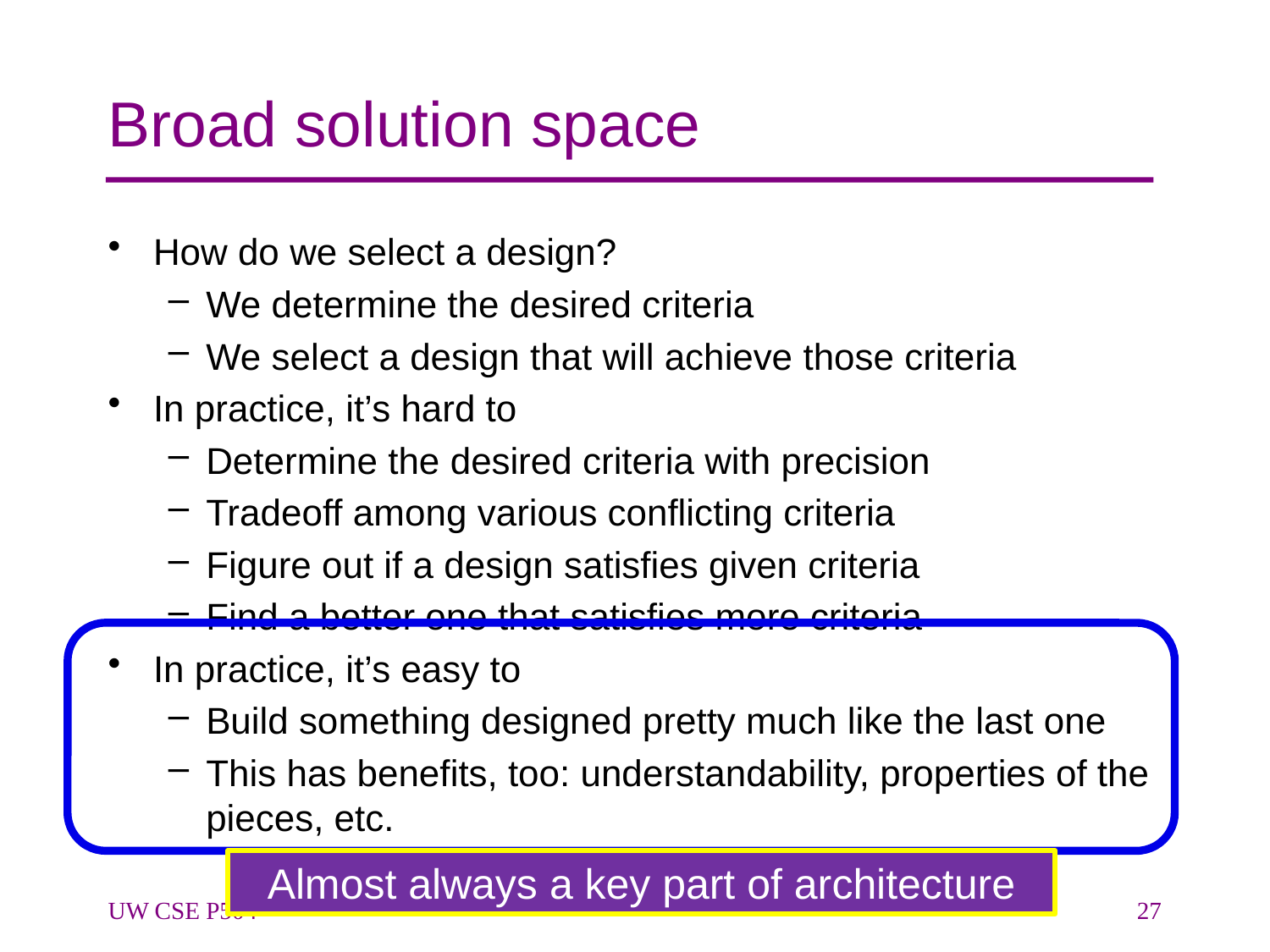

# Broad solution space
How do we select a design?
We determine the desired criteria
We select a design that will achieve those criteria
In practice, it’s hard to
Determine the desired criteria with precision
Tradeoff among various conflicting criteria
Figure out if a design satisfies given criteria
Find a better one that satisfies more criteria
In practice, it’s easy to
Build something designed pretty much like the last one
This has benefits, too: understandability, properties of the pieces, etc.

Almost always a key part of architecture
UW CSE P504
27